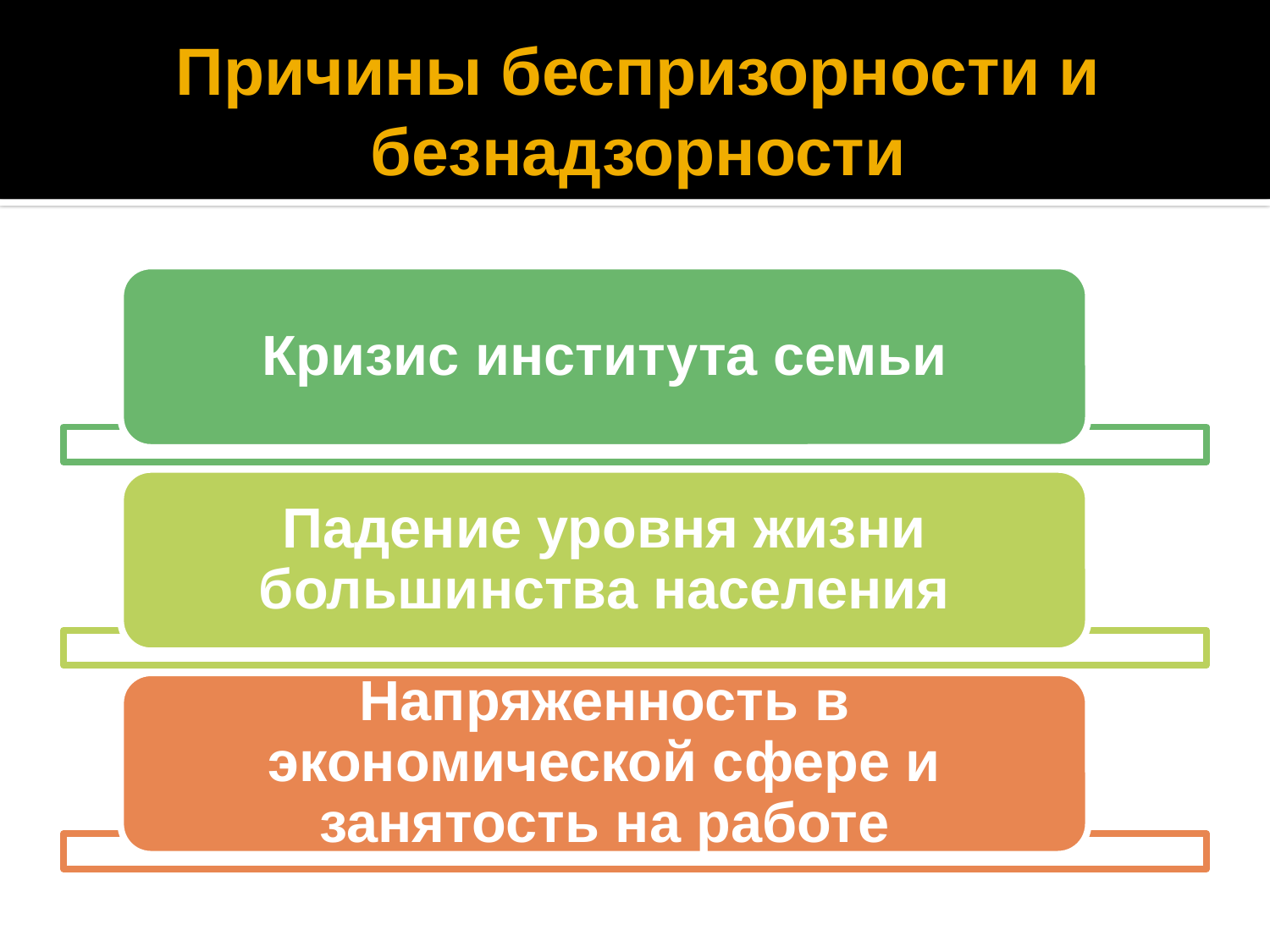

# Причины беспризорности и безнадзорности
Кризис института семьи
Падение уровня жизни большинства населения
Напряженность в экономической сфере и занятость на работе